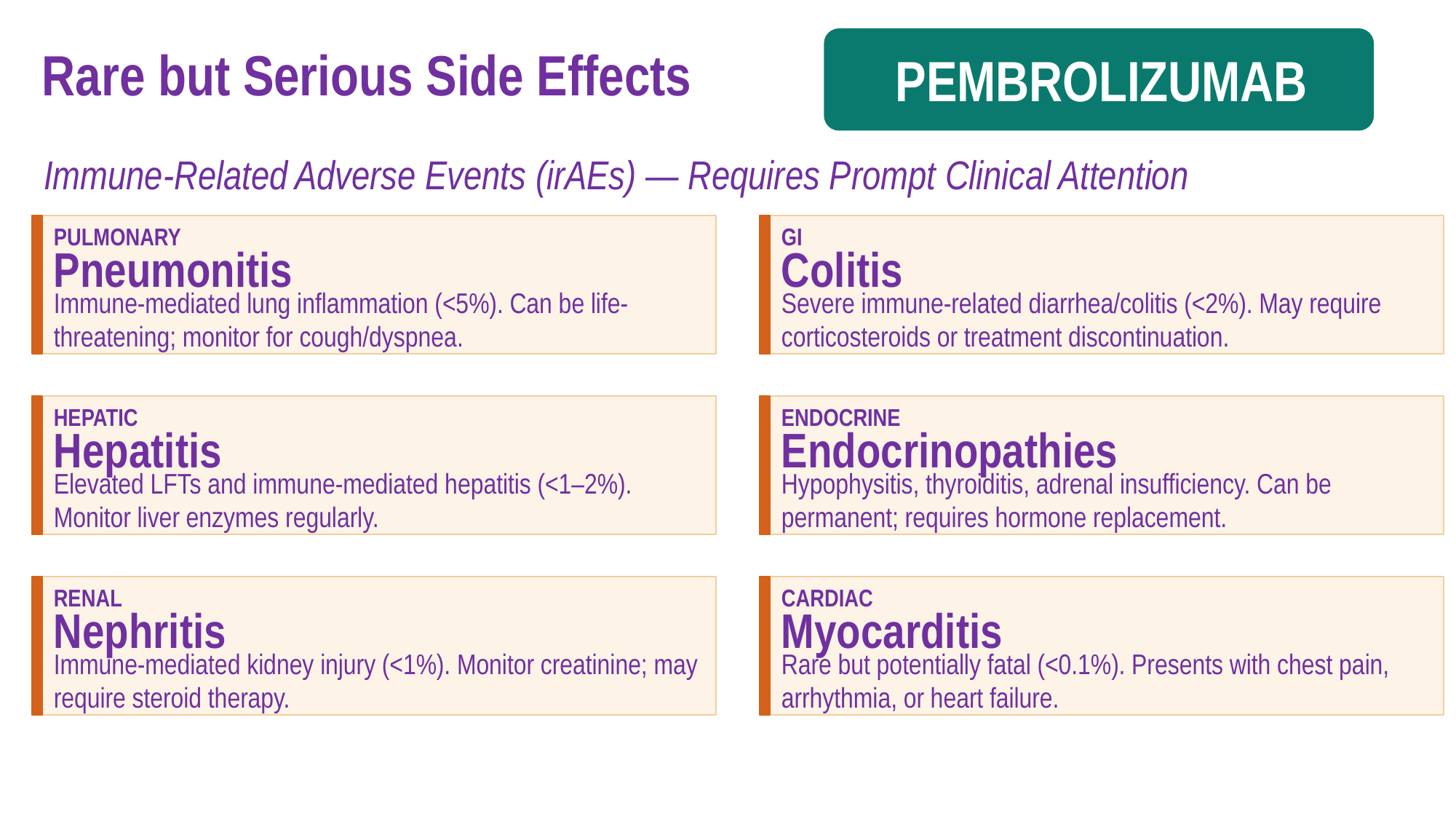

Rare but Serious Side Effects
PEMBROLIZUMAB
PEMBROLIZUMAB
Immune-Related Adverse Events (irAEs) — Requires Prompt Clinical Attention

PULMONARY
GI
Pneumonitis
Colitis
Immune-mediated lung inflammation (<5%). Can be life-threatening; monitor for cough/dyspnea.
Severe immune-related diarrhea/colitis (<2%). May require corticosteroids or treatment discontinuation.

HEPATIC
ENDOCRINE
Hepatitis
Endocrinopathies
Elevated LFTs and immune-mediated hepatitis (<1–2%). Monitor liver enzymes regularly.
Hypophysitis, thyroiditis, adrenal insufficiency. Can be permanent; requires hormone replacement.

RENAL
CARDIAC
Nephritis
Myocarditis
Immune-mediated kidney injury (<1%). Monitor creatinine; may require steroid therapy.
Rare but potentially fatal (<0.1%). Presents with chest pain, arrhythmia, or heart failure.